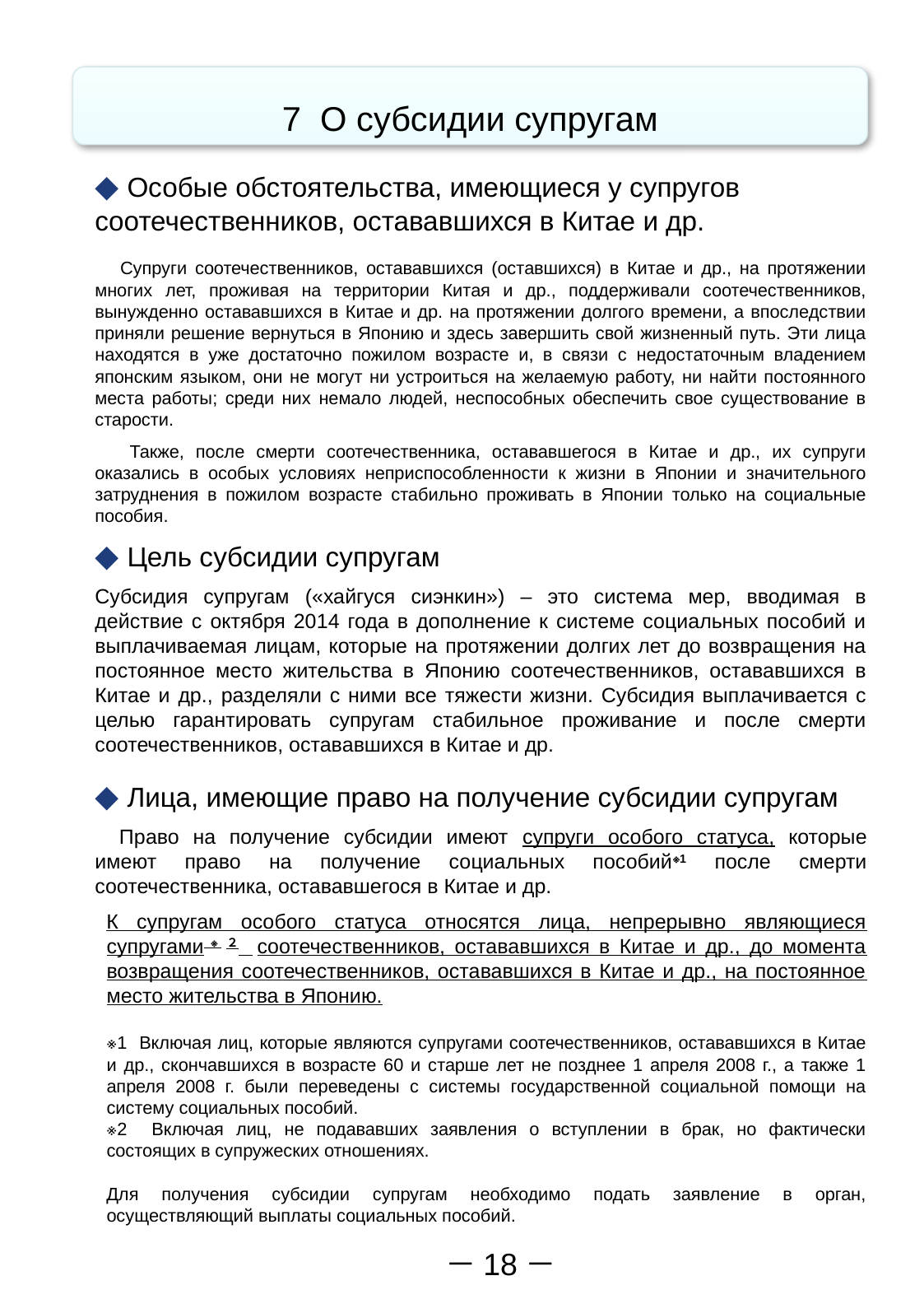

7  О субсидии супругам
◆ Особые обстоятельства, имеющиеся у супругов соотечественников, остававшихся в Китае и др.
　Супруги соотечественников, остававшихся (оставшихся) в Китае и др., на протяжении многих лет, проживая на территории Китая и др., поддерживали соотечественников, вынужденно остававшихся в Китае и др. на протяжении долгого времени, а впоследствии приняли решение вернуться в Японию и здесь завершить свой жизненный путь. Эти лица находятся в уже достаточно пожилом возрасте и, в связи с недостаточным владением японским языком, они не могут ни устроиться на желаемую работу, ни найти постоянного места работы; среди них немало людей, неспособных обеспечить свое существование в старости.
   Также, после смерти соотечественника, остававшегося в Китае и др., их супруги оказались в особых условиях неприспособленности к жизни в Японии и значительного затруднения в пожилом возрасте стабильно проживать в Японии только на социальные пособия.
◆ Цель субсидии супругам
Субсидия супругам («хайгуся сиэнкин») – это система мер, вводимая в действие с октября 2014 года в дополнение к системе социальных пособий и выплачиваемая лицам, которые на протяжении долгих лет до возвращения на постоянное место жительства в Японию соотечественников, остававшихся в Китае и др., разделяли с ними все тяжести жизни. Субсидия выплачивается с целью гарантировать супругам стабильное проживание и после смерти соотечественников, остававшихся в Китае и др.
◆ Лица, имеющие право на получение субсидии супругам
Право на получение субсидии имеют супруги особого статуса, которые имеют право на получение социальных пособий※1 после смерти соотечественника, остававшегося в Китае и др.
К супругам особого статуса относятся лица, непрерывно являющиеся супругами ※２ соотечественников, остававшихся в Китае и др., до момента возвращения соотечественников, остававшихся в Китае и др., на постоянное место жительства в Японию.

※1  Включая лиц, которые являются супругами соотечественников, остававшихся в Китае и др., скончавшихся в возрасте 60 и старше лет не позднее 1 апреля 2008 г., а также 1 апреля 2008 г. были переведены с системы государственной социальной помощи на систему социальных пособий.
※2  Включая лиц, не подававших заявления о вступлении в брак, но фактически состоящих в супружеских отношениях.

Для получения субсидии супругам необходимо подать заявление в орган, осуществляющий выплаты социальных пособий.
－18－